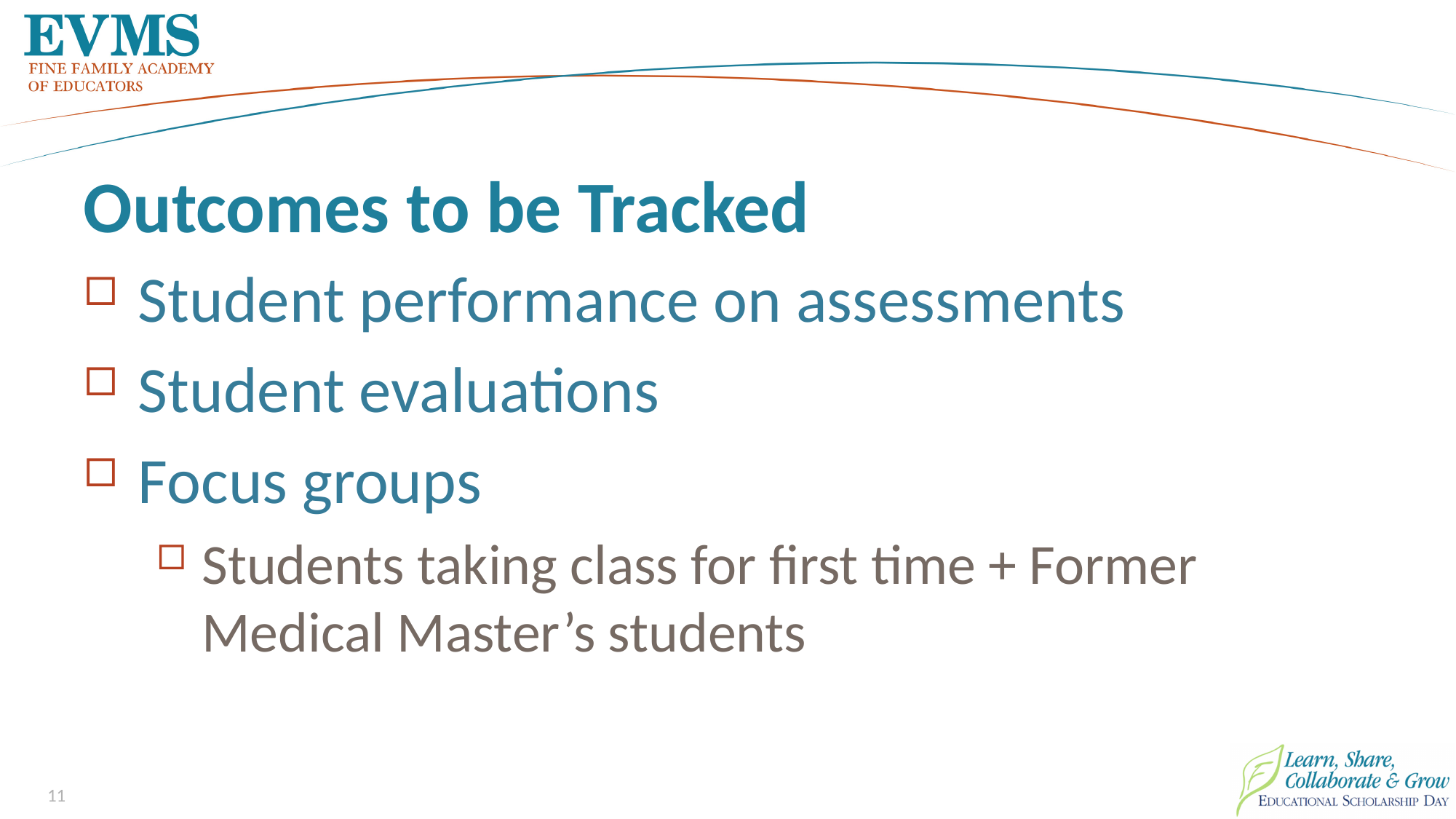

# Outcomes to be Tracked
Student performance on assessments
Student evaluations
Focus groups
Students taking class for first time + Former Medical Master’s students
11